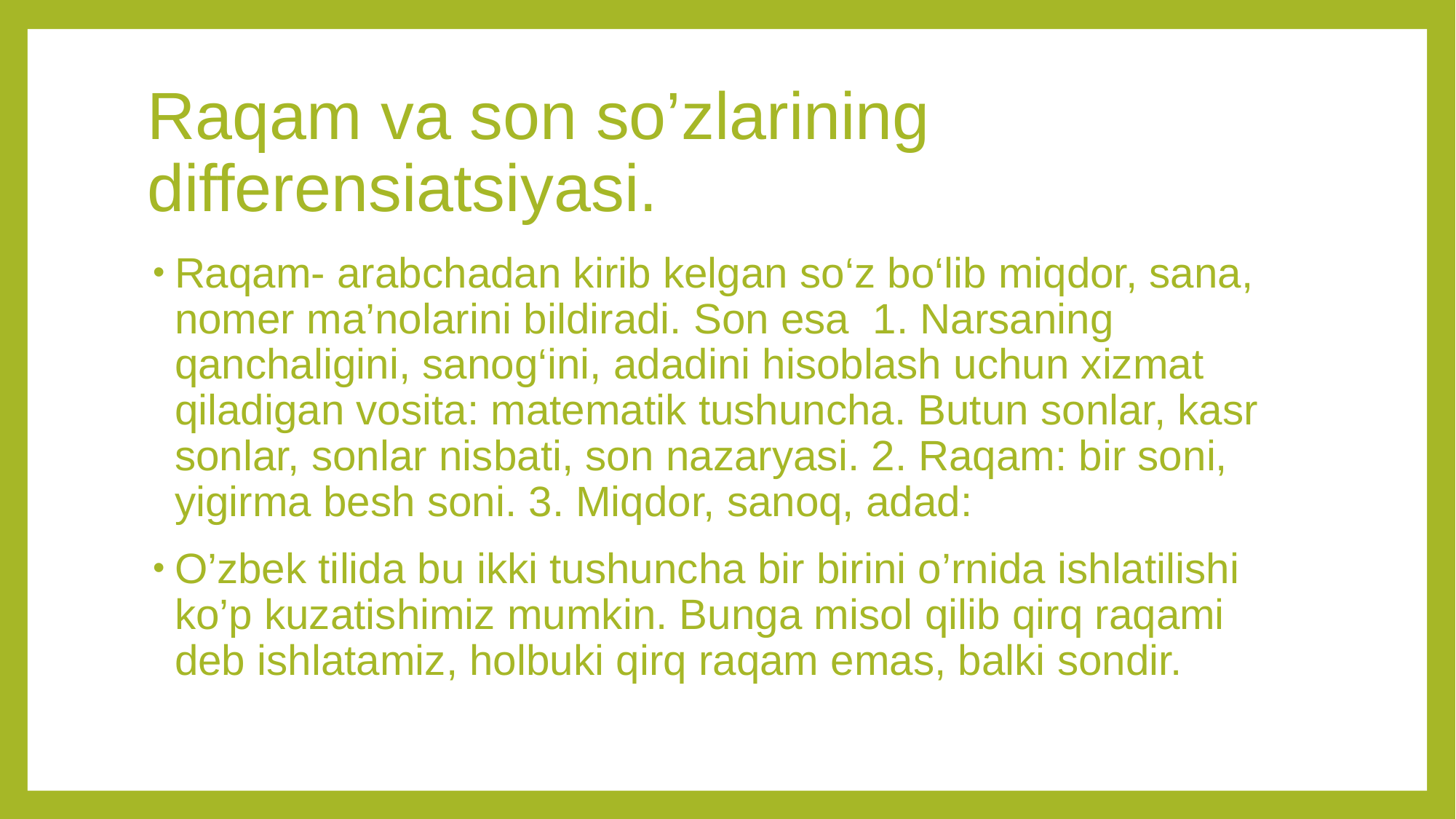

# Raqam va son so’zlarining differensiatsiyasi.
Raqam- arabchadan kirib kelgan so‘z bo‘lib miqdor, sana, nomer ma’nolarini bildiradi. Son esa  1. Narsaning qanchaligini, sanog‘ini, adadini hisoblash uchun xizmat qiladigan vosita: matematik tushuncha. Butun sonlar, kasr sonlar, sonlar nisbati, son nazaryasi. 2. Raqam: bir soni, yigirma besh soni. 3. Miqdor, sanoq, adad:
O’zbek tilida bu ikki tushuncha bir birini o’rnida ishlatilishi ko’p kuzatishimiz mumkin. Bunga misol qilib qirq raqami deb ishlatamiz, holbuki qirq raqam emas, balki sondir.